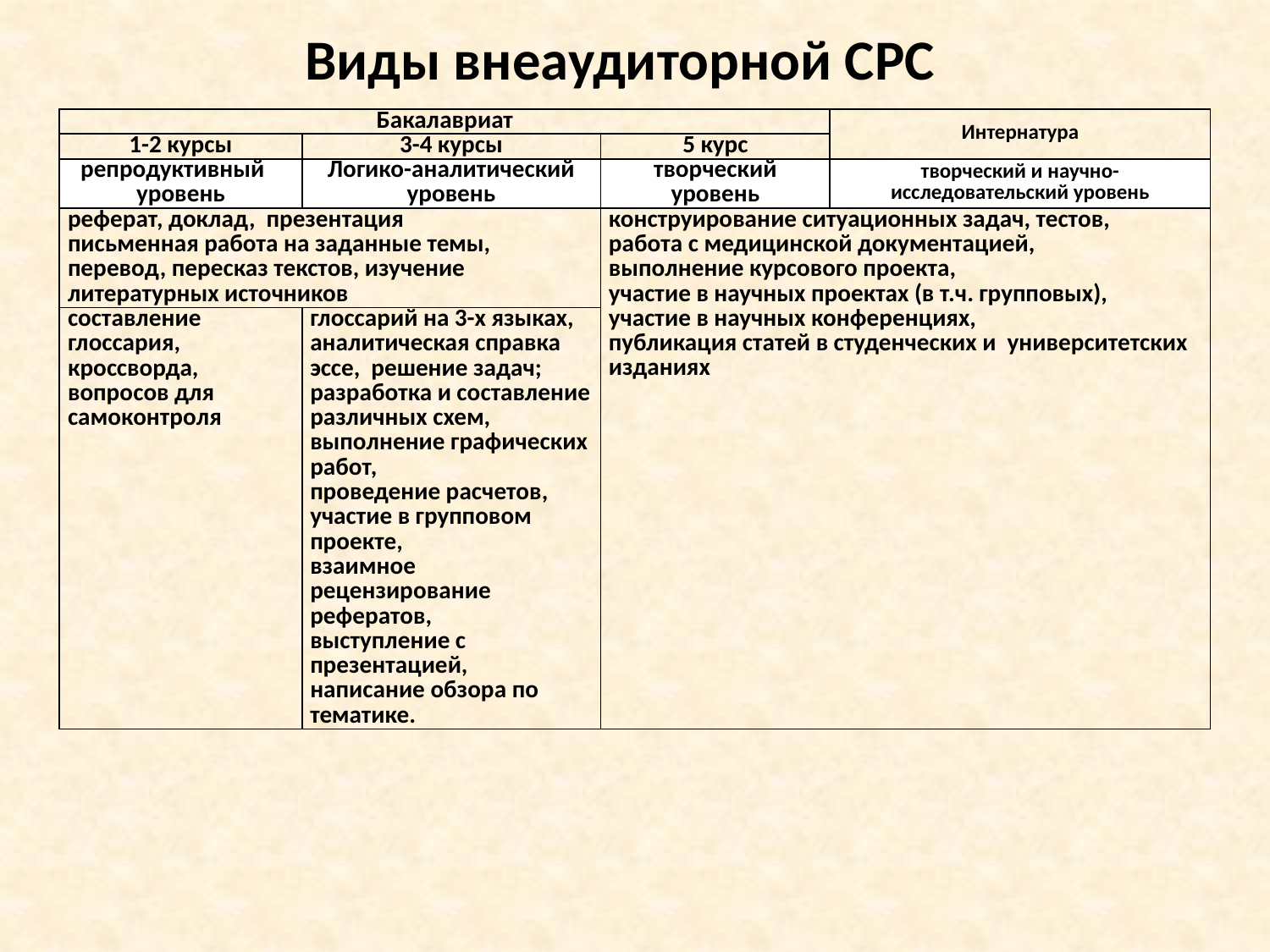

Виды внеаудиторной СРС
| Бакалавриат |  |  | Интернатура |
| --- | --- | --- | --- |
| 1-2 курсы | 3-4 курсы | 5 курс |  |
| репродуктивный уровень | Логико-аналитический уровень | творческий уровень | творческий и научно-исследовательский уровень |
| реферат, доклад, презентация письменная работа на заданные темы, перевод, пересказ текстов, изучение литературных источников |  | конструирование ситуационных задач, тестов, работа с медицинской документацией, выполнение курсового проекта, участие в научных проектах (в т.ч. групповых), участие в научных конференциях, публикация статей в студенческих и университетских изданиях |  |
| составление глоссария, кроссворда, вопросов для самоконтроля | глоссарий на 3-х языках, аналитическая справка эссе, решение задач; разработка и составление различных схем, выполнение графических работ, проведение расчетов, участие в групповом проекте, взаимное рецензирование рефератов, выступление с презентацией, написание обзора по тематике. |  |  |